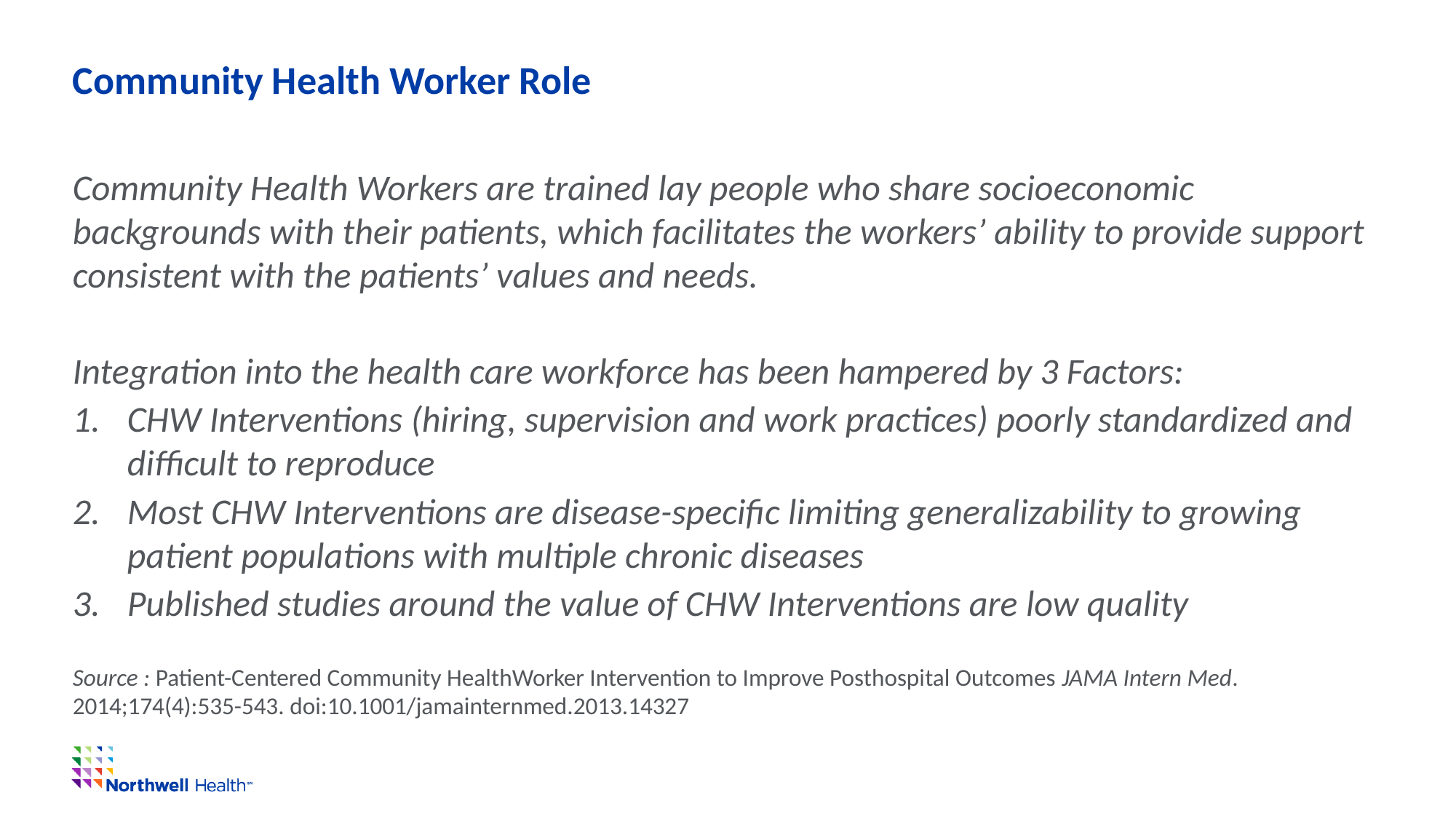

# Community Health Worker Role
Community Health Workers are trained lay people who share socioeconomic backgrounds with their patients, which facilitates the workers’ ability to provide support consistent with the patients’ values and needs.

Integration into the health care workforce has been hampered by 3 Factors:
CHW Interventions (hiring, supervision and work practices) poorly standardized and difficult to reproduce
Most CHW Interventions are disease-specific limiting generalizability to growing patient populations with multiple chronic diseases
Published studies around the value of CHW Interventions are low quality

Source : Patient-Centered Community HealthWorker Intervention to Improve Posthospital Outcomes JAMA Intern Med. 2014;174(4):535-543. doi:10.1001/jamainternmed.2013.14327